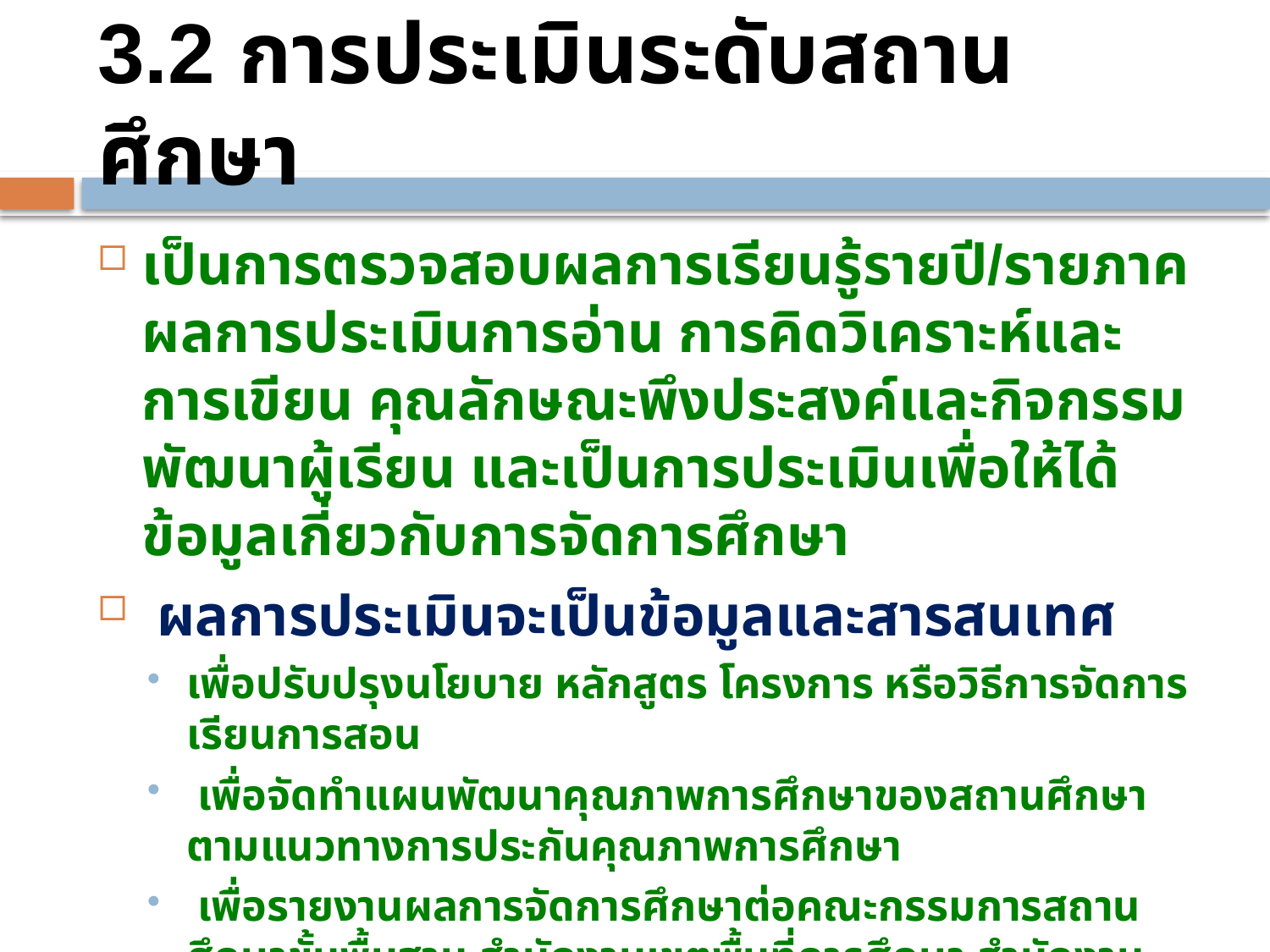

# 3.2 การประเมินระดับสถานศึกษา
เป็นการตรวจสอบผลการเรียนรู้รายปี/รายภาค  ผลการประเมินการอ่าน การคิดวิเคราะห์และการเขียน คุณลักษณะพึงประสงค์และกิจกรรมพัฒนาผู้เรียน และเป็นการประเมินเพื่อให้ได้ข้อมูลเกี่ยวกับการจัดการศึกษา
 ผลการประเมินจะเป็นข้อมูลและสารสนเทศ
เพื่อปรับปรุงนโยบาย หลักสูตร โครงการ หรือวิธีการจัดการเรียนการสอน
 เพื่อจัดทำแผนพัฒนาคุณภาพการศึกษาของสถานศึกษาตามแนวทางการประกันคุณภาพการศึกษา
 เพื่อรายงานผลการจัดการศึกษาต่อคณะกรรมการสถานศึกษาขั้นพื้นฐาน สำนักงานเขตพื้นที่การศึกษา สำนักงานคณะกรรมการการศึกษาขั้นพื้นฐาน ผู้ปกครองและชุมชน